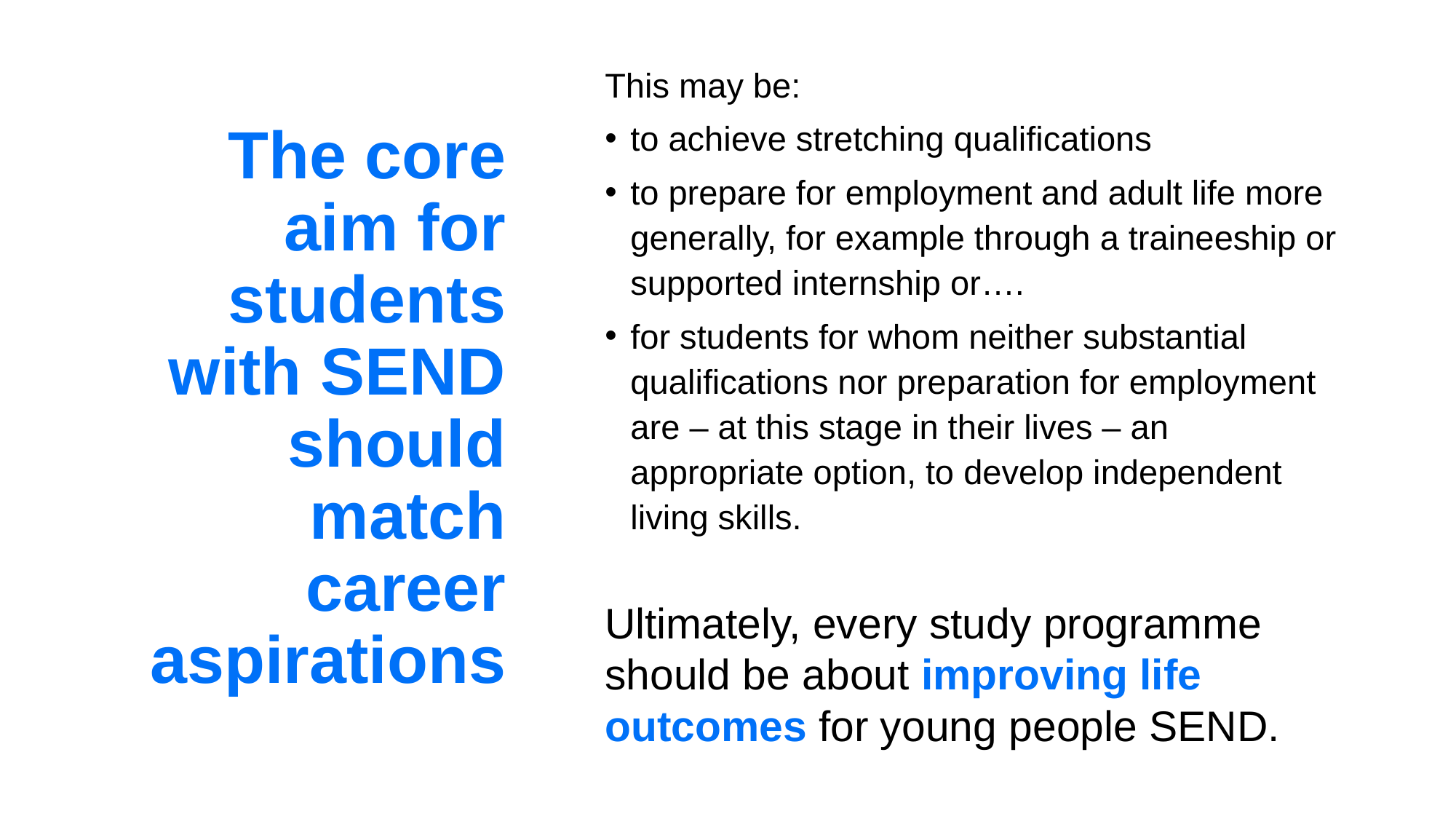

This may be:
to achieve stretching qualifications
to prepare for employment and adult life more generally, for example through a traineeship or supported internship or….
for students for whom neither substantial qualifications nor preparation for employment are – at this stage in their lives – an appropriate option, to develop independent living skills.

Ultimately, every study programme should be about improving life outcomes for young people SEND.
# The core aim for students with SEND should match career aspirations